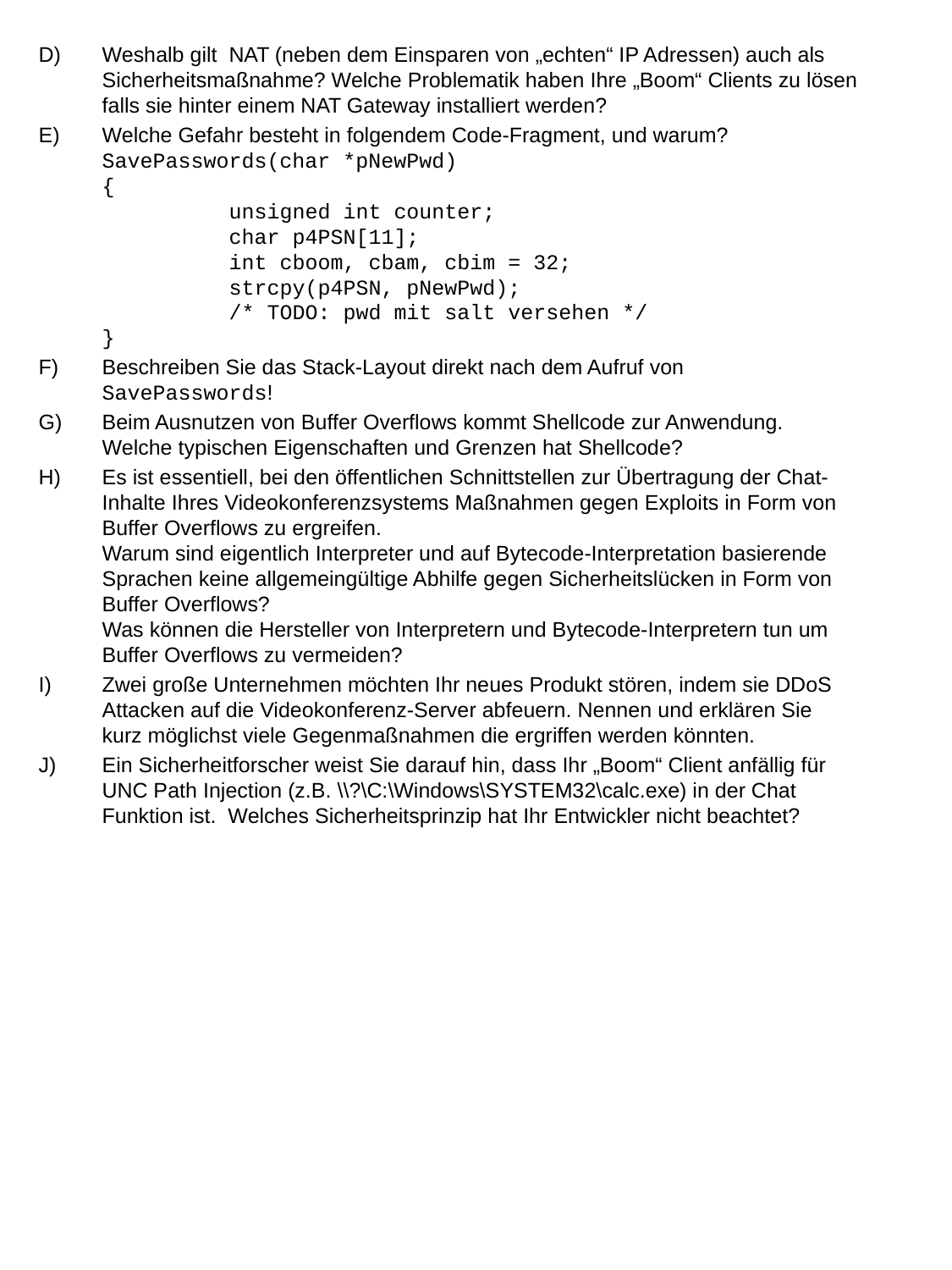

Weshalb gilt  NAT (neben dem Einsparen von „echten“ IP Adressen) auch als Sicherheitsmaßnahme? Welche Problematik haben Ihre „Boom“ Clients zu lösen falls sie hinter einem NAT Gateway installiert werden?
Welche Gefahr besteht in folgendem Code-Fragment, und warum?
SavePasswords(char *pNewPwd)
{
	unsigned int counter;
	char p4PSN[11];
	int cboom, cbam, cbim = 32;
	strcpy(p4PSN, pNewPwd);
	/* TODO: pwd mit salt versehen */
}
Beschreiben Sie das Stack-Layout direkt nach dem Aufruf von SavePasswords!
Beim Ausnutzen von Buffer Overflows kommt Shellcode zur Anwendung. Welche typischen Eigenschaften und Grenzen hat Shellcode?
Es ist essentiell, bei den öffentlichen Schnittstellen zur Übertragung der Chat-Inhalte Ihres Videokonferenzsystems Maßnahmen gegen Exploits in Form von Buffer Overflows zu ergreifen.
Warum sind eigentlich Interpreter und auf Bytecode-Interpretation basierende Sprachen keine allgemeingültige Abhilfe gegen Sicherheitslücken in Form von Buffer Overflows?
Was können die Hersteller von Interpretern und Bytecode-Interpretern tun um Buffer Overflows zu vermeiden?
Zwei große Unternehmen möchten Ihr neues Produkt stören, indem sie DDoS Attacken auf die Videokonferenz-Server abfeuern. Nennen und erklären Sie kurz möglichst viele Gegenmaßnahmen die ergriffen werden könnten.
Ein Sicherheitforscher weist Sie darauf hin, dass Ihr „Boom“ Client anfällig für UNC Path Injection (z.B. \\?\C:\Windows\SYSTEM32\calc.exe) in der Chat Funktion ist.  Welches Sicherheitsprinzip hat Ihr Entwickler nicht beachtet?